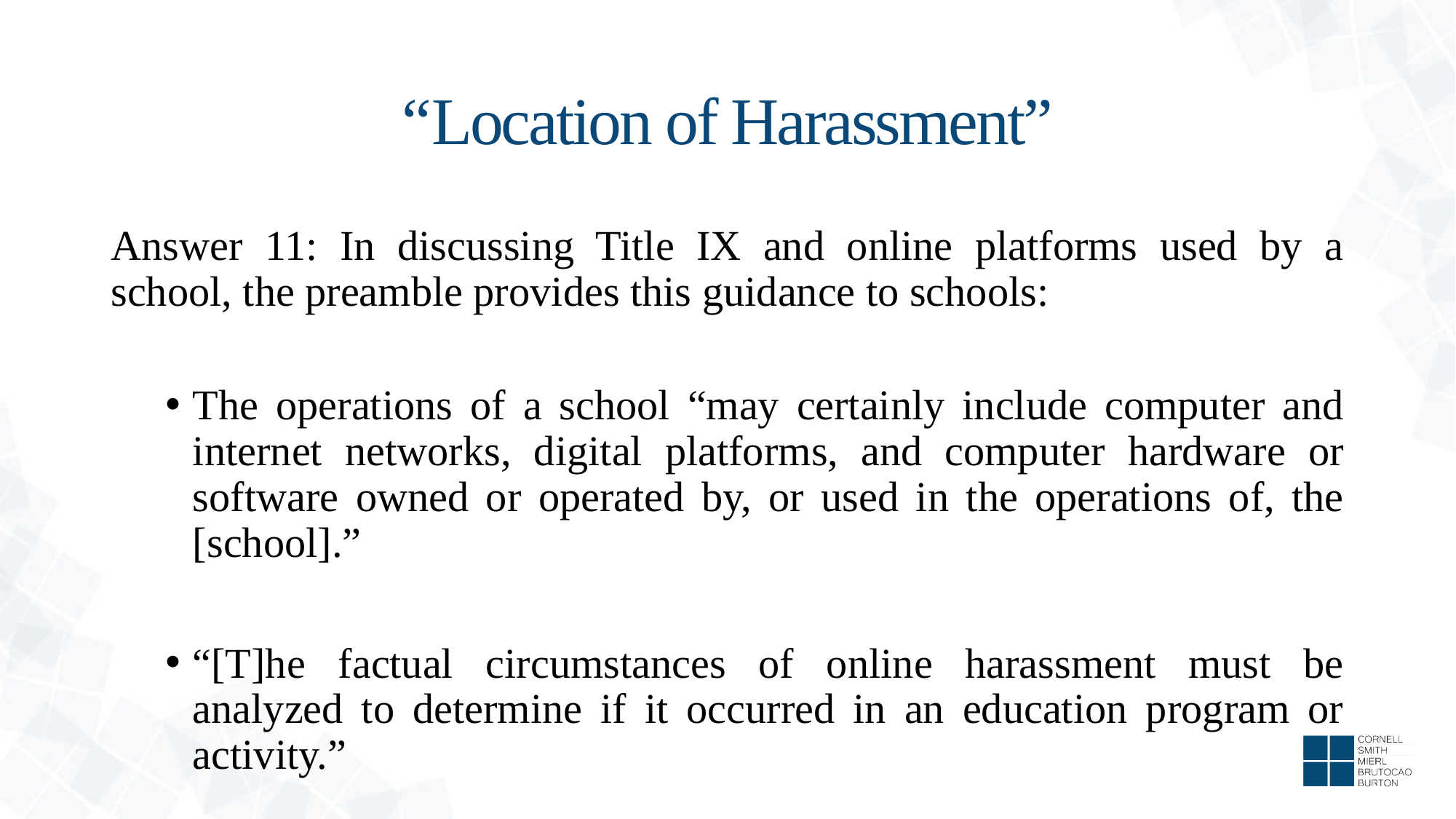

# “Location of Harassment”
Answer 11: In discussing Title IX and online platforms used by a school, the preamble provides this guidance to schools:

The operations of a school “may certainly include computer and internet networks, digital platforms, and computer hardware or software owned or operated by, or used in the operations of, the [school].”

“[T]he factual circumstances of online harassment must be analyzed to determine if it occurred in an education program or activity.”